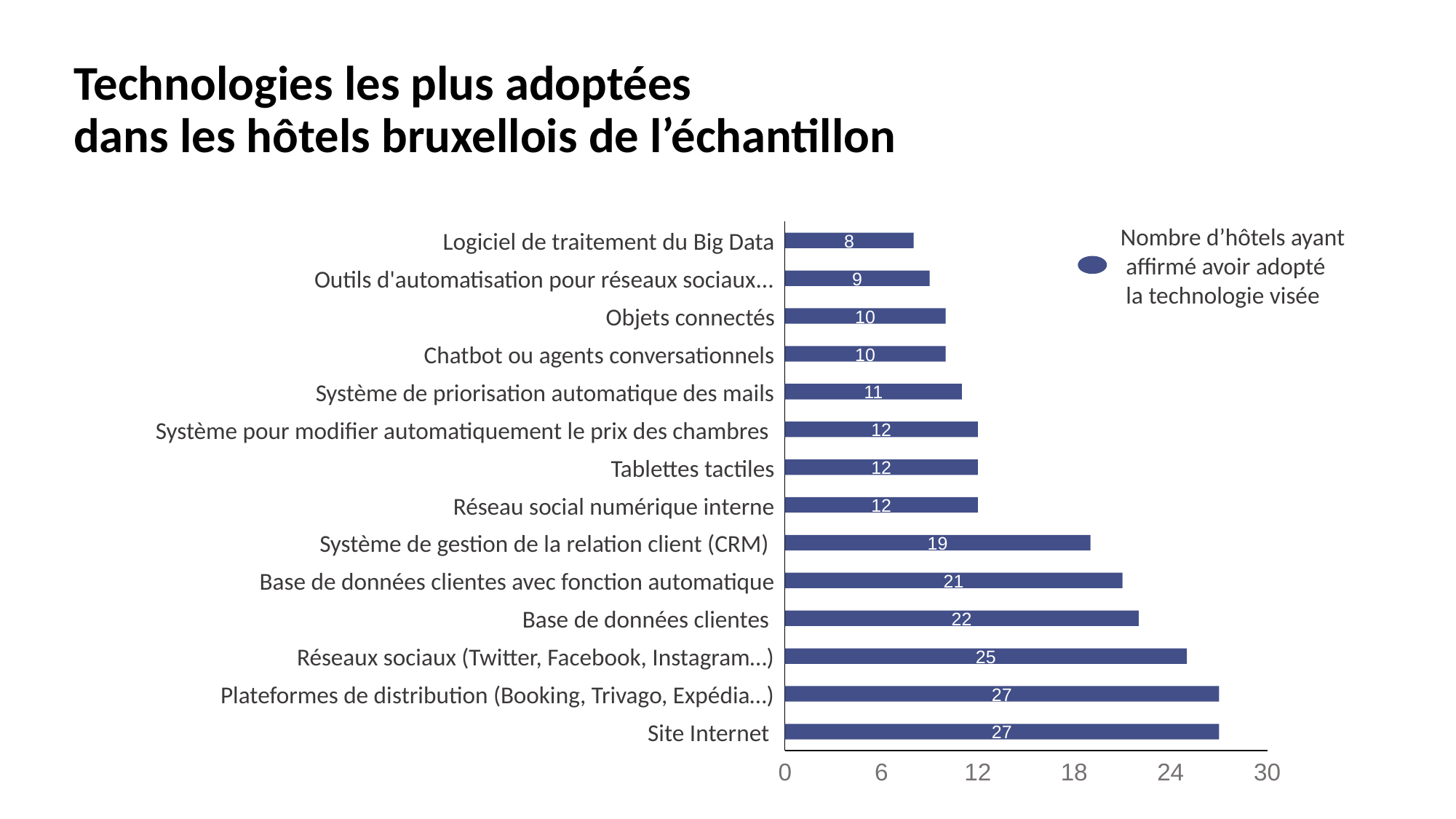

# Technologies les plus adoptées dans les hôtels bruxellois de l’échantillon

Logiciel de traitement du Big Data
Outils d'automatisation pour réseaux sociaux...
Objets connectés
Chatbot ou agents conversationnels
Système de priorisation automatique des mails
Système pour modifier automatiquement le prix des chambres
Tablettes tactiles
Réseau social numérique interne
Système de gestion de la relation client (CRM)
Base de données clientes avec fonction automatique
Base de données clientes
Réseaux sociaux (Twitter, Facebook, Instagram…)
Plateformes de distribution (Booking, Trivago, Expédia…)
Site Internet

0
6
12
18
24
30
8
9
10
10
11
12
12
12
19
21
22
25
27
27
Nombre d’hôtels ayant
 affirmé avoir adopté
 la technologie visée